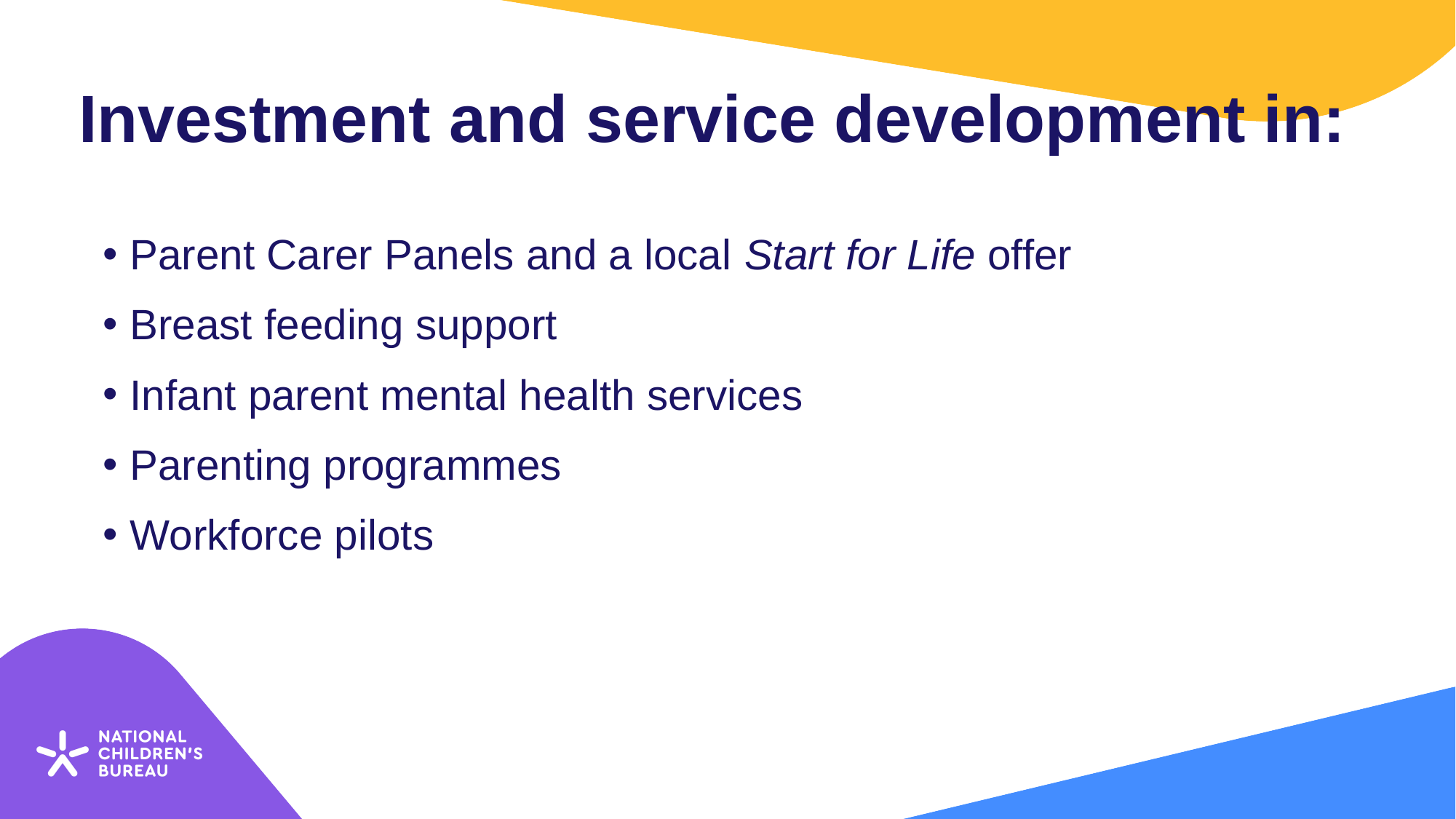

# Investment and service development in:

Parent Carer Panels and a local Start for Life offer
Breast feeding support
Infant parent mental health services
Parenting programmes
Workforce pilots